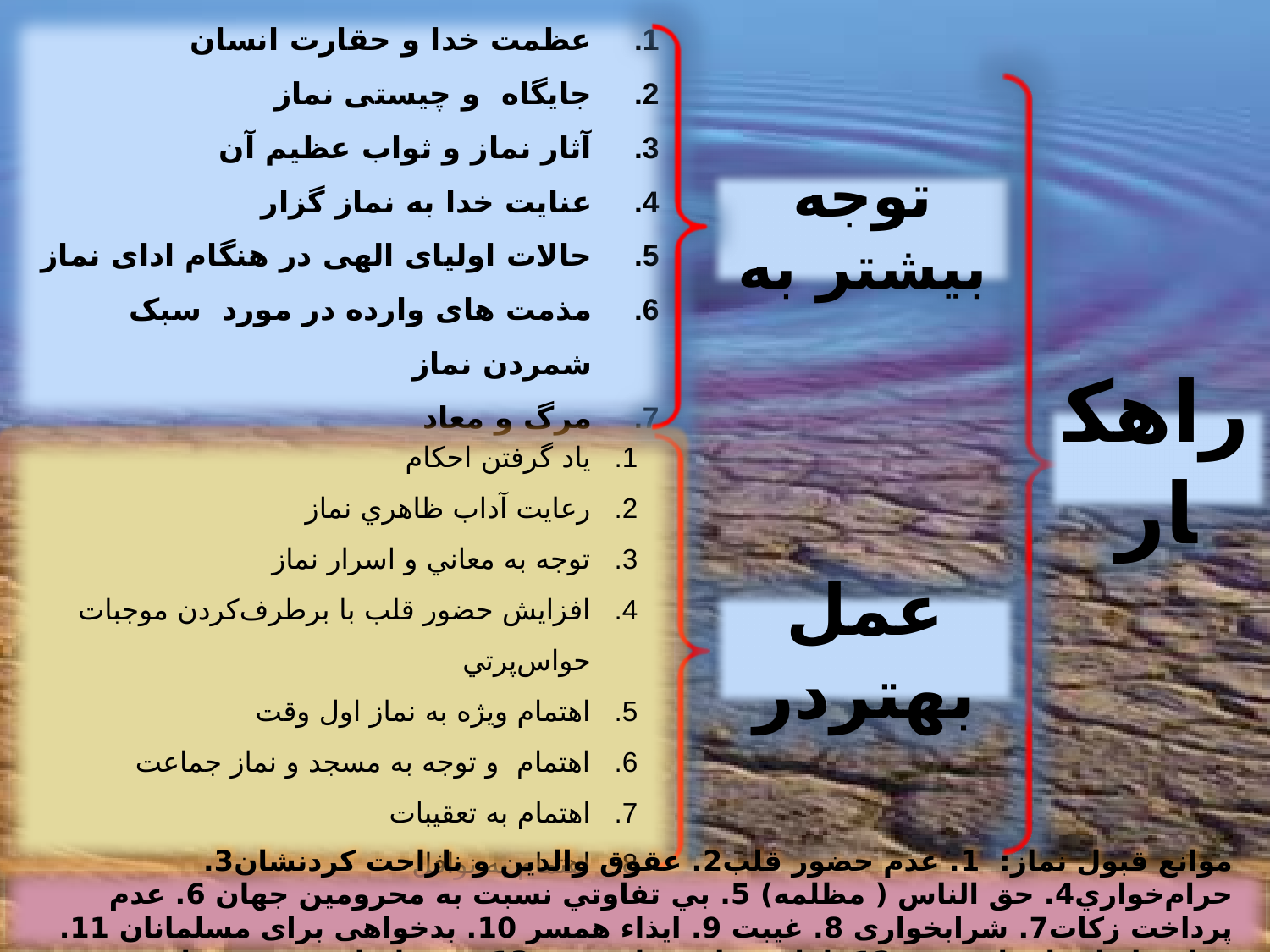

عظمت خدا و حقارت انسان
جایگاه  و چیستی نماز
آثار نماز و ثواب عظیم آن
عنایت خدا به نماز گزار
حالات اولیای الهی در هنگام ادای نماز
مذمت های وارده در مورد  سبک شمردن نماز
مرگ و معاد

توجه بیشتر به
راهکار
ياد گرفتن احكام
رعايت آداب ظاهري نماز
توجه به معاني و اسرار نماز
افزایش حضور قلب با برطرف‌كردن موجبات حواس‌پرتي
اهتمام ویژه به نماز اول وقت
اهتمام  و توجه به مسجد و نماز جماعت
اهتمام به تعقيبات
اهتمام به نوافل

عمل بهتردر
موانع قبول نماز:  1. عدم حضور قلب2. عقوق والدین و ناراحت کردنشان3. حرام‌خواري4. حق الناس ( مظلمه) 5. بي‌ تفاوتي نسبت به محرومين جهان 6. عدم پرداخت زکات7. شرابخواری 8. غیبت 9. ایذاء همسر 10. بدخواهی برای مسلمانان 11. قطع رابطه با برادر دینی12. امام جماعت نا محبوب13. عدم ایمان،تقوی و ولایت